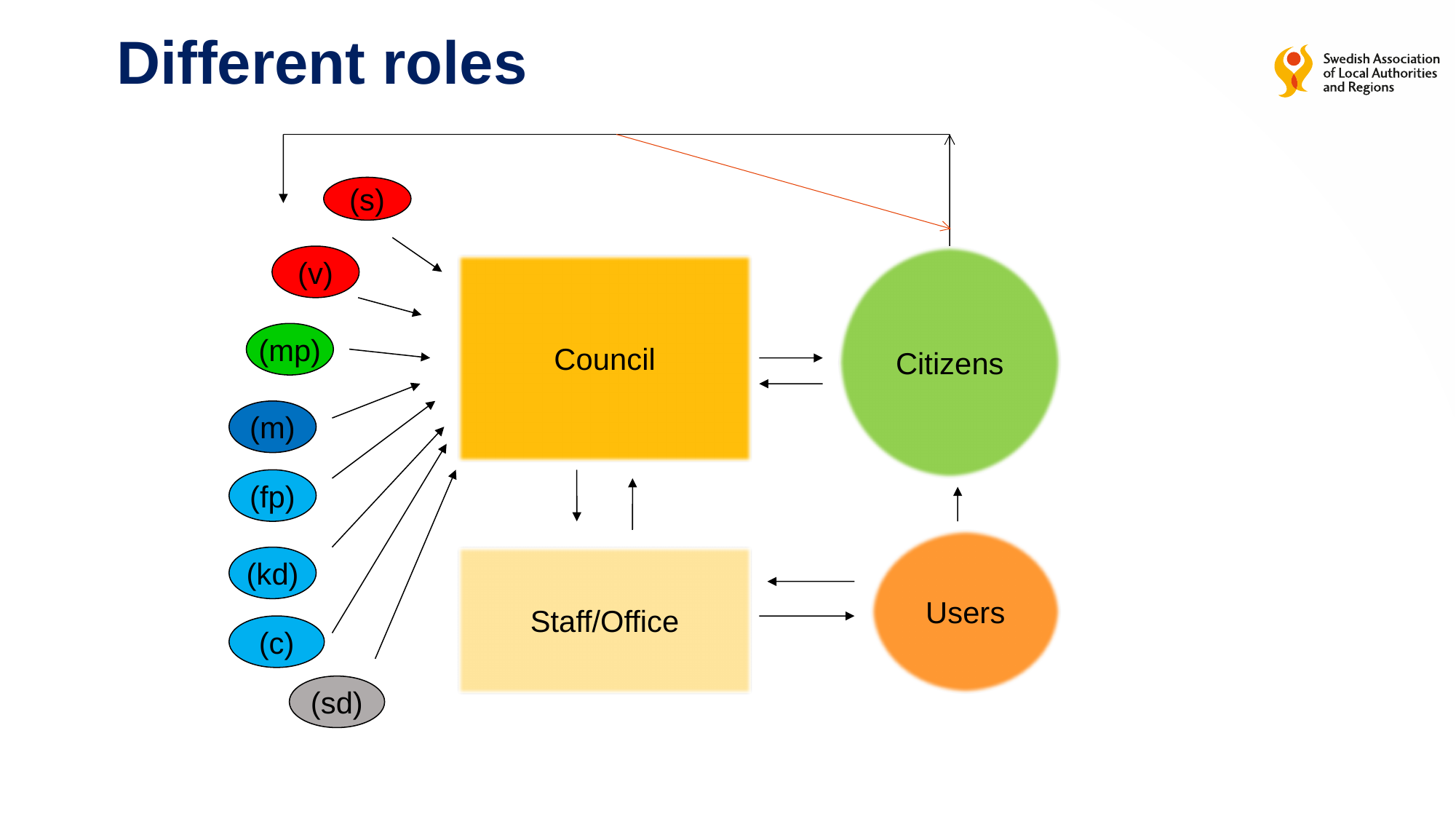

# Different roles

(s)

(v)
Citizens
Council

(mp)

(m)

(fp)

Users
(kd)
Staff/Office

(c)

(sd)